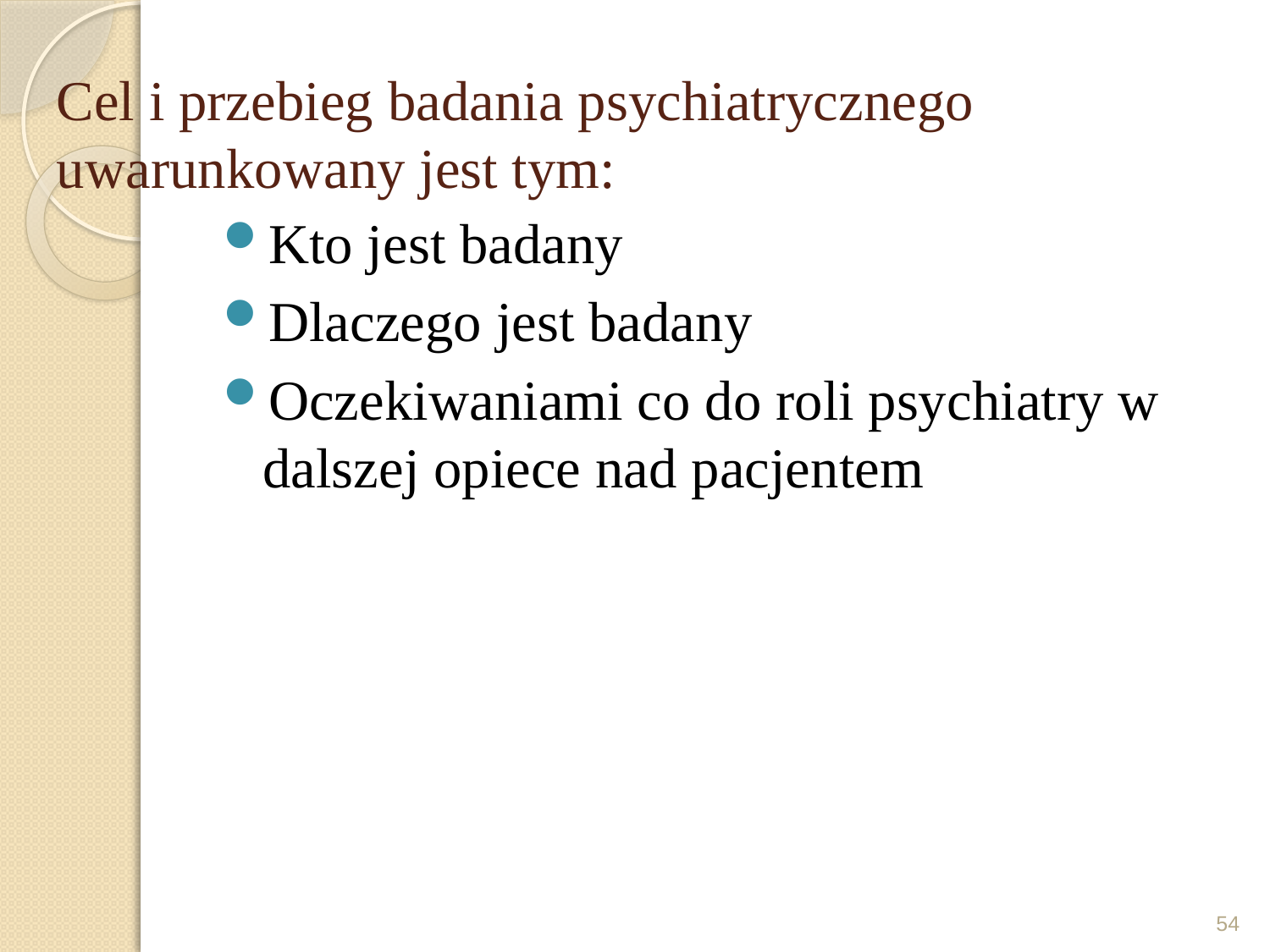

# Cel i przebieg badania psychiatrycznego uwarunkowany jest tym:
Kto jest badany
Dlaczego jest badany
Oczekiwaniami co do roli psychiatry w dalszej opiece nad pacjentem
54